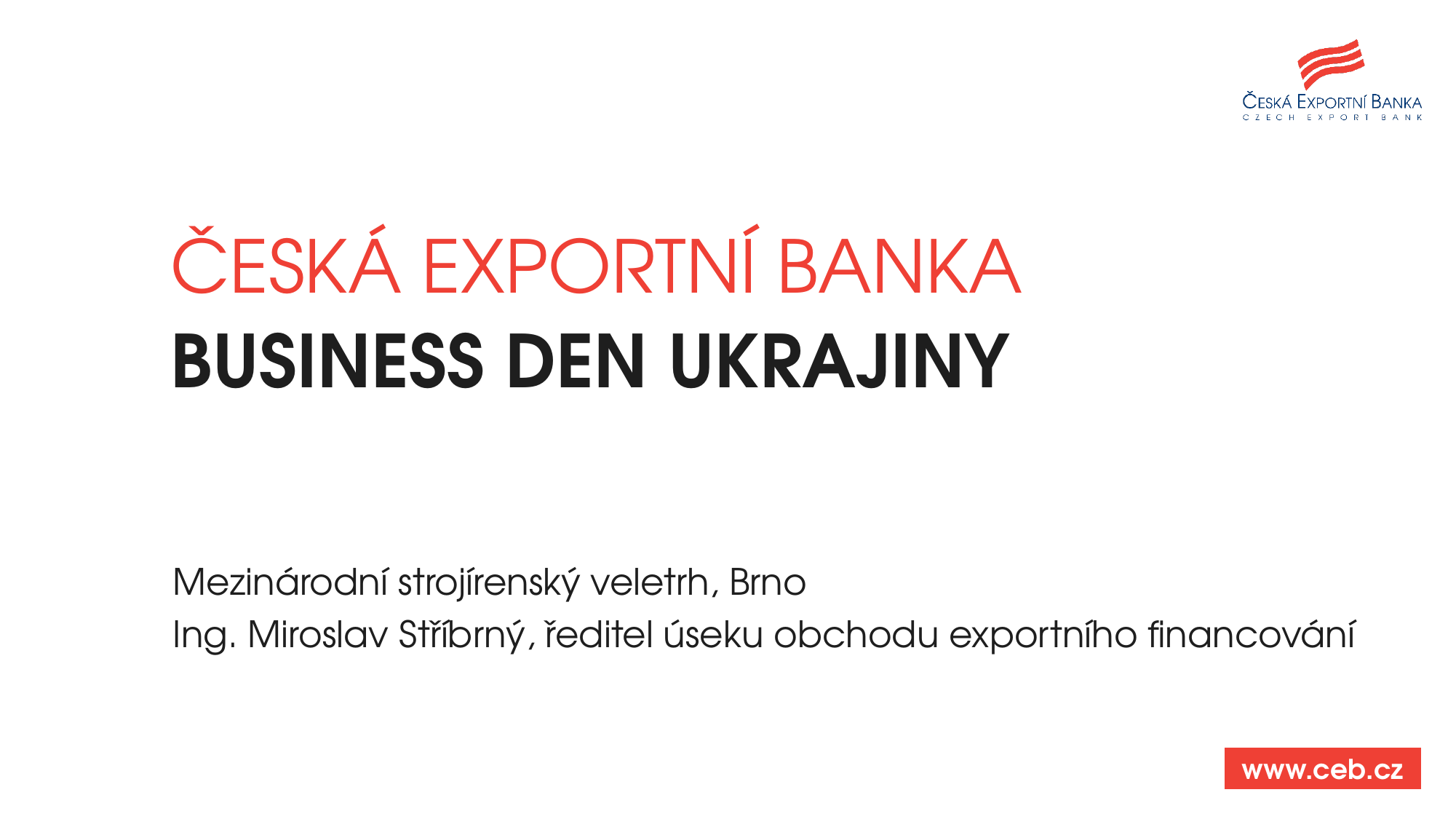

BUSINESS DEN UKRAJINY
Mezinárodní strojírenský veletrh, Brno
Ing. Miroslav Stříbrný, ředitel úseku obchodu exportního financování